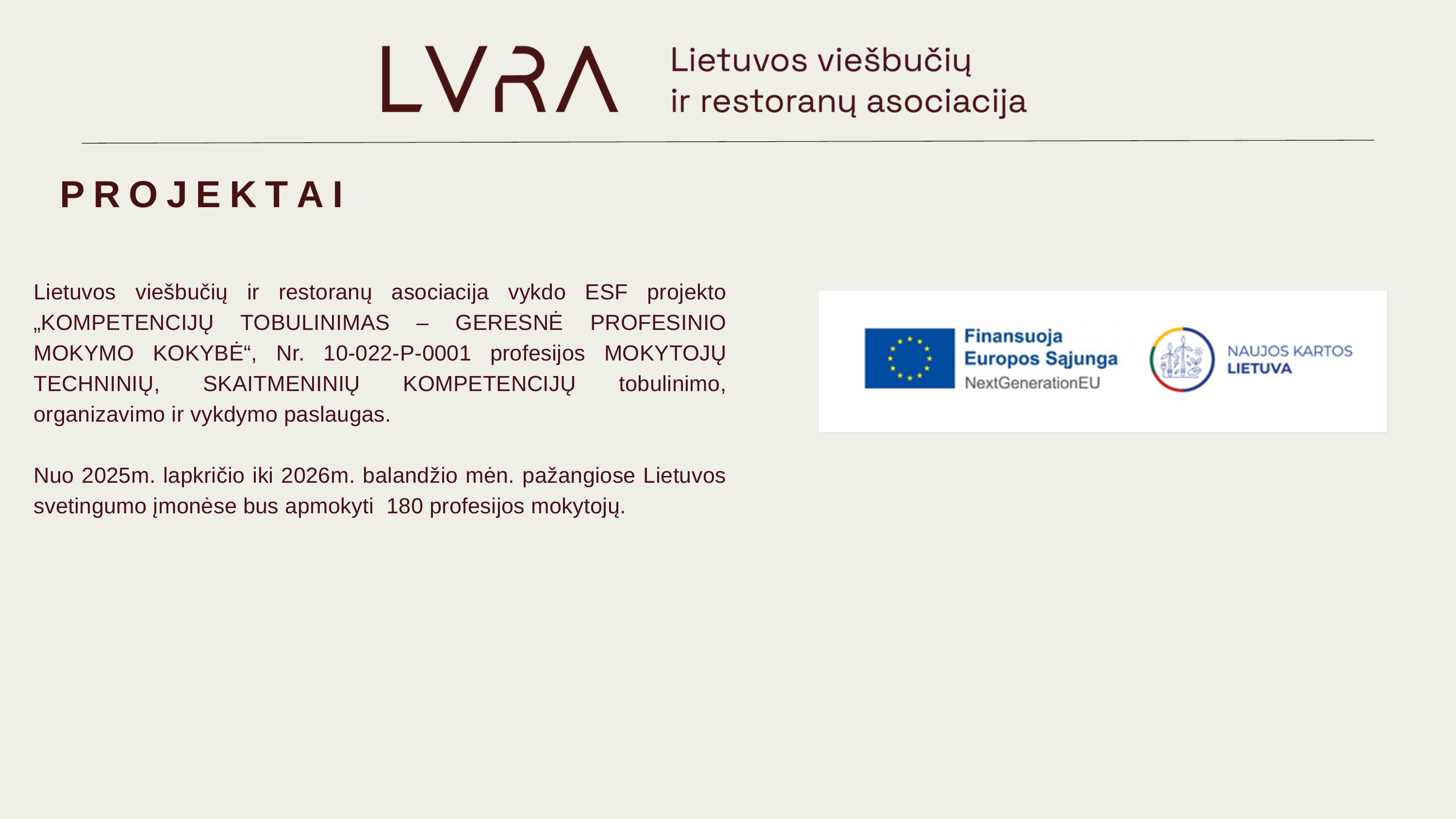

PROJEKTAI

Lietuvos viešbučių ir restoranų asociacija vykdo ESF projekto „KOMPETENCIJŲ TOBULINIMAS – GERESNĖ PROFESINIO MOKYMO KOKYBĖ“, Nr. 10-022-P-0001 profesijos MOKYTOJŲ TECHNINIŲ, SKAITMENINIŲ KOMPETENCIJŲ tobulinimo, organizavimo ir vykdymo paslaugas.

Nuo 2025m. lapkričio iki 2026m. balandžio mėn. pažangiose Lietuvos svetingumo įmonėse bus apmokyti  180 profesijos mokytojų.